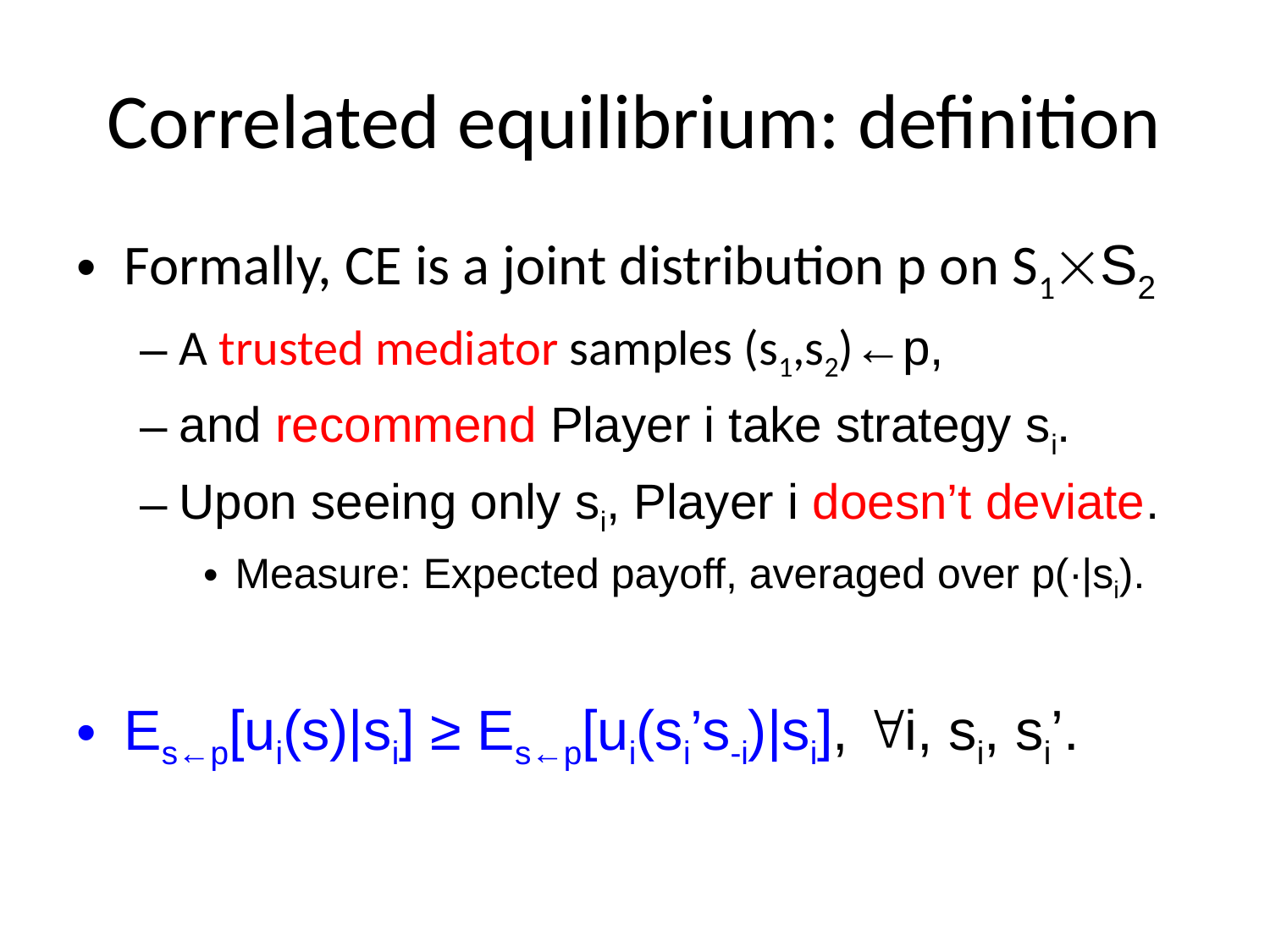

# Correlated equilibrium: definition
Formally, CE is a joint distribution p on S1×S2
A trusted mediator samples (s1,s2)←p,
and recommend Player i take strategy si.
Upon seeing only si, Player i doesn’t deviate.
Measure: Expected payoff, averaged over p(∙|si).

Es←p[ui(s)|si] ≥ Es←p[ui(si’s-i)|si], ∀i, si, si’.